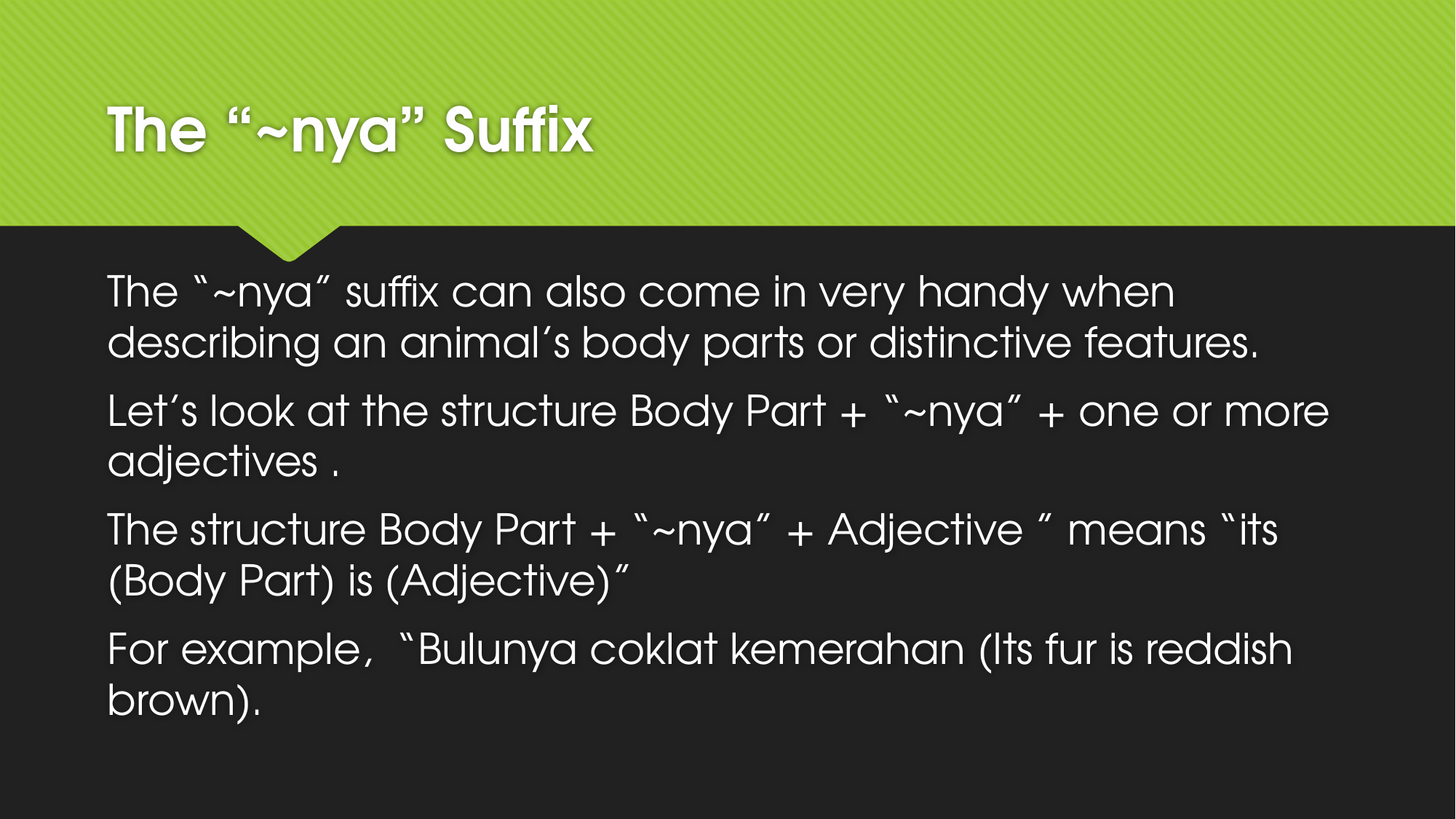

# The “~nya” Suffix
The “~nya” suffix can also come in very handy when describing an animal’s body parts or distinctive features.
Let’s look at the structure Body Part + “~nya” + one or more adjectives .
The structure Body Part + “~nya” + Adjective ” means “its (Body Part) is (Adjective)”
For example,  “Bulunya coklat kemerahan (Its fur is reddish brown).